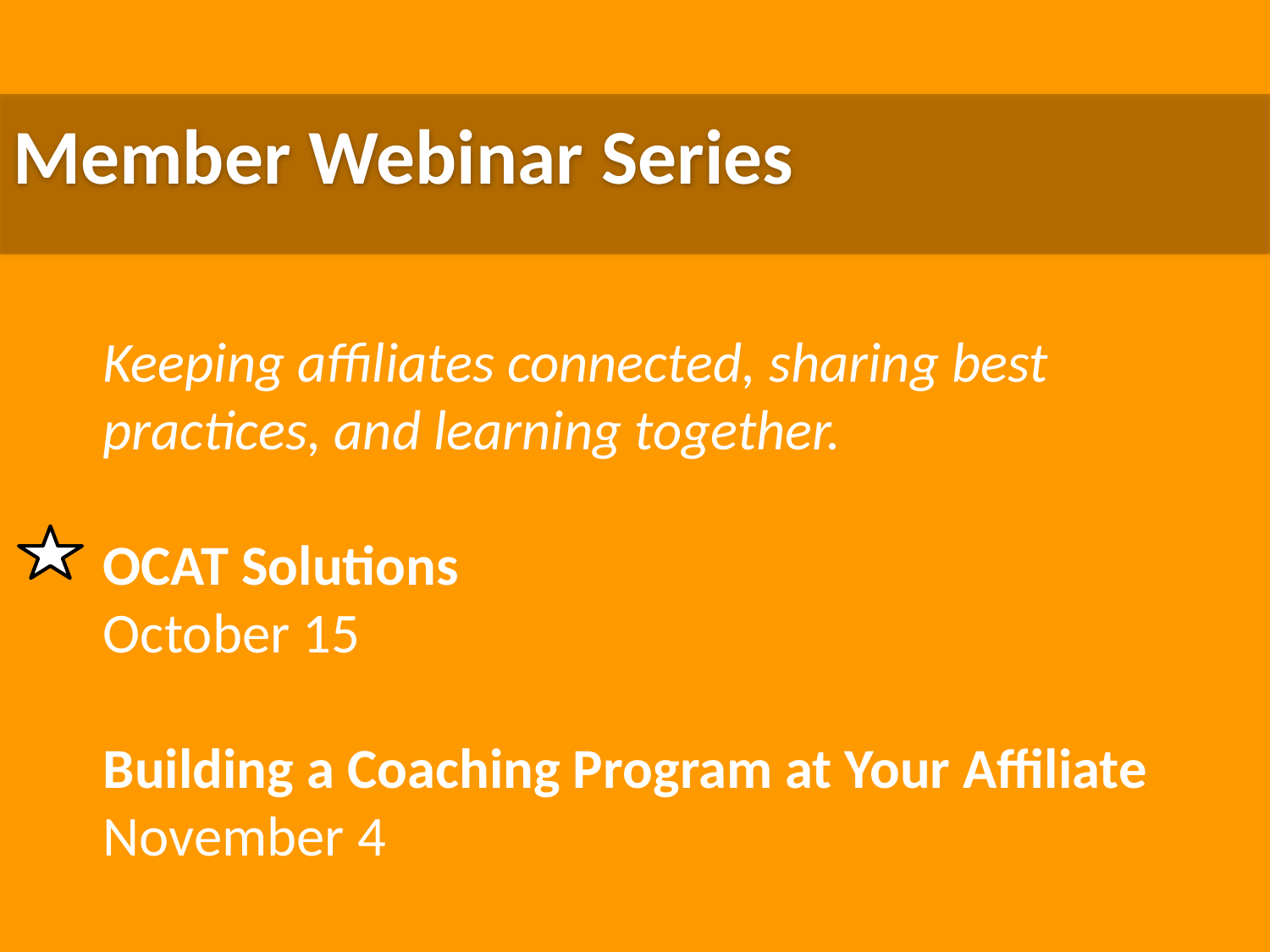

Member Webinar Series

Keeping affiliates connected, sharing best practices, and learning together.

OCAT Solutions
October 15

Building a Coaching Program at Your Affiliate
November 4